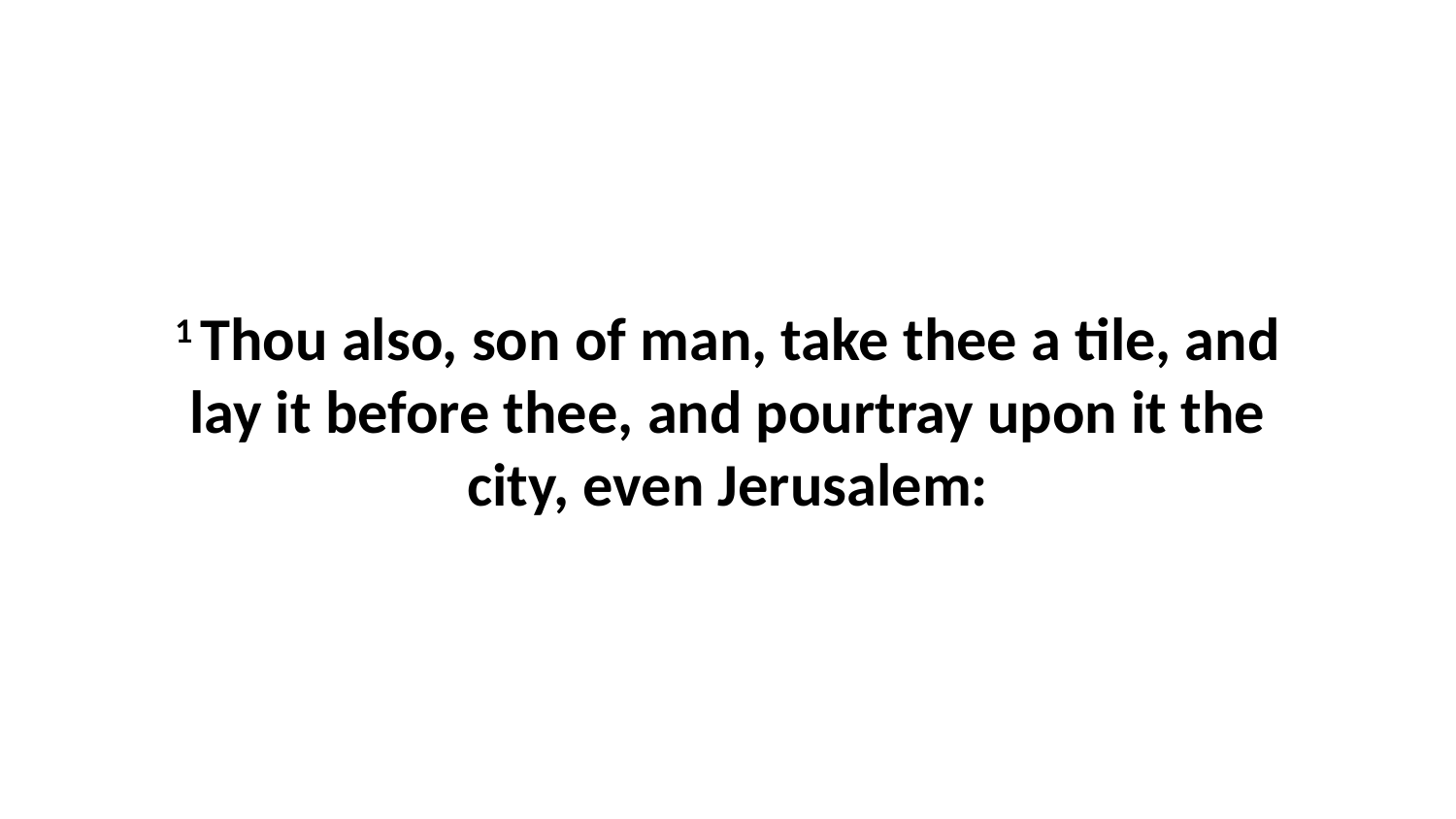

1 Thou also, son of man, take thee a tile, and lay it before thee, and pourtray upon it the city, even Jerusalem: